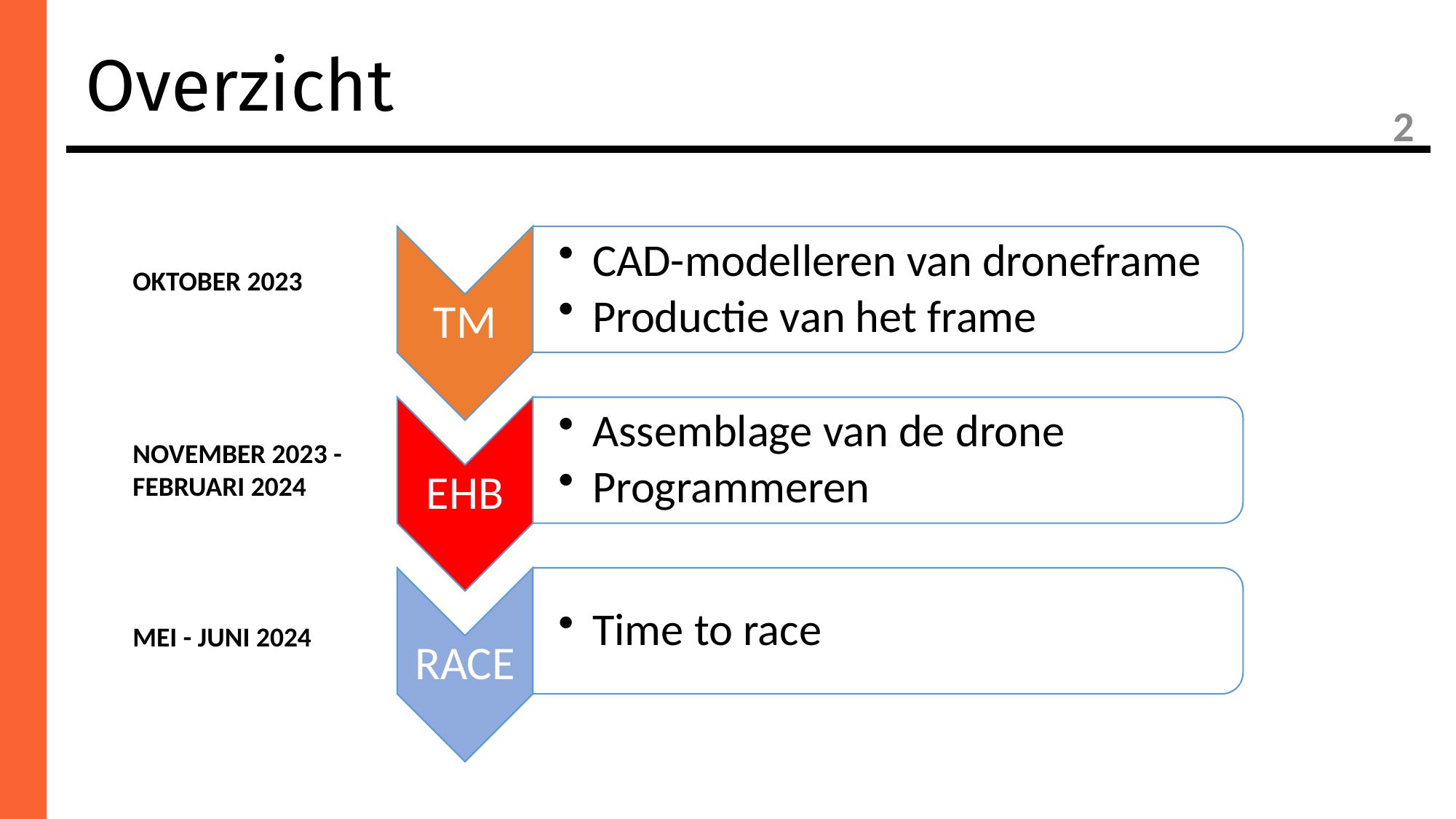

Overzicht
2

TM
CAD-modelleren van droneframe
Productie van het frame
EHB
Assemblage van de drone
Programmeren
RACE
Time to race
OKTOBER 2023

NOVEMBER 2023 - FEBRUARI 2024
MEI - JUNI 2024